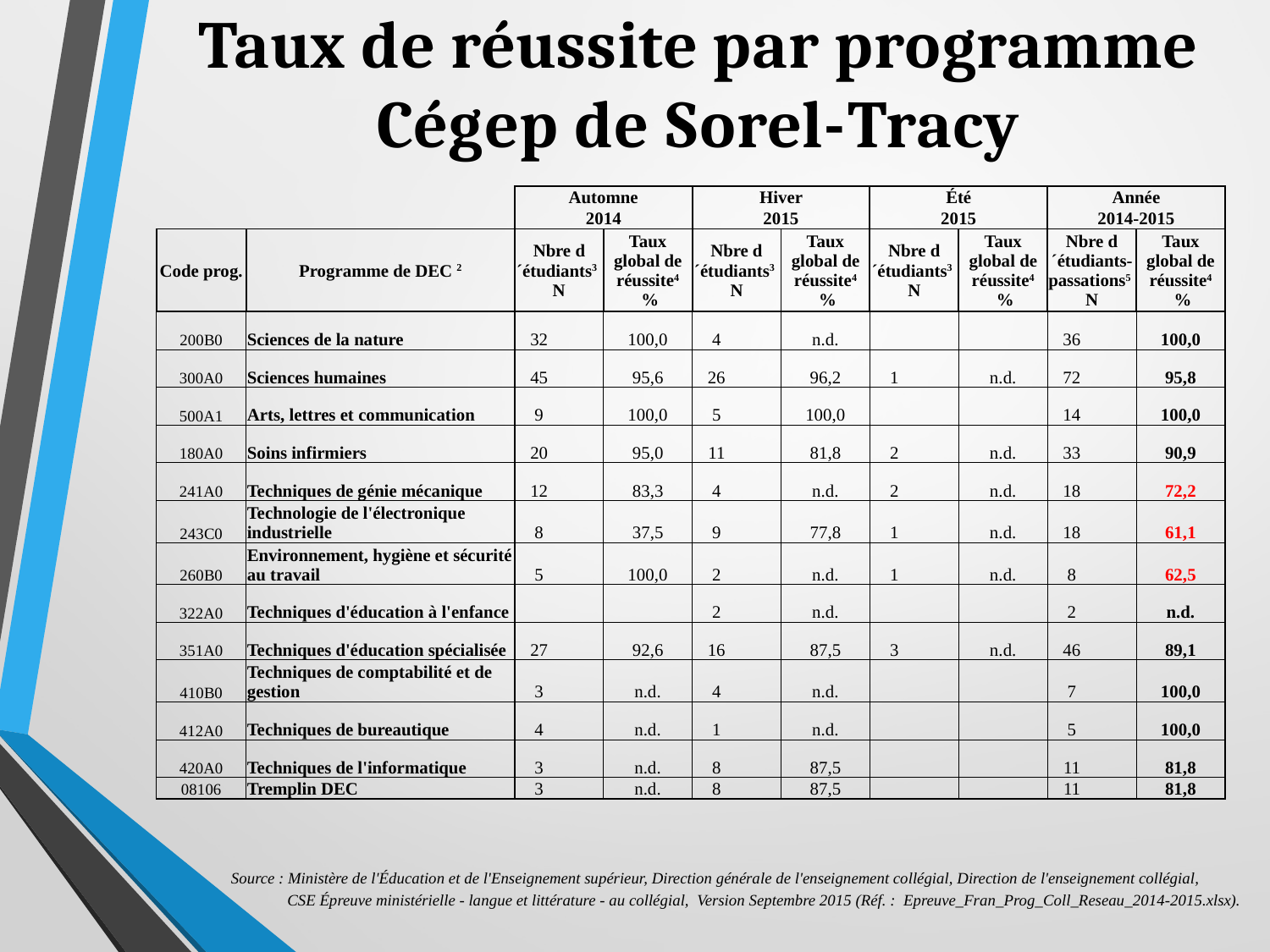

# Taux de réussite par programme Cégep de Sorel-Tracy
|  |  | Automne |  | Hiver |  | Été |  | Année |  |
| --- | --- | --- | --- | --- | --- | --- | --- | --- | --- |
|  |  | 2014 |  | 2015 |  | 2015 |  | 2014-2015 |  |
| Code prog. | Programme de DEC 2 | Nbre d´étudiants3 N | Taux global de réussite4 % | Nbre d´étudiants3 N | Taux global de réussite4 % | Nbre d´étudiants3 N | Taux global de réussite4 % | Nbre d´étudiants-passations5 N | Taux global de réussite4 % |
| 200B0 | Sciences de la nature | 32 | 100,0 | 4 | n.d. |  |  | 36 | 100,0 |
| 300A0 | Sciences humaines | 45 | 95,6 | 26 | 96,2 | 1 | n.d. | 72 | 95,8 |
| 500A1 | Arts, lettres et communication | 9 | 100,0 | 5 | 100,0 |  |  | 14 | 100,0 |
| 180A0 | Soins infirmiers | 20 | 95,0 | 11 | 81,8 | 2 | n.d. | 33 | 90,9 |
| 241A0 | Techniques de génie mécanique | 12 | 83,3 | 4 | n.d. | 2 | n.d. | 18 | 72,2 |
| 243C0 | Technologie de l'électronique industrielle | 8 | 37,5 | 9 | 77,8 | 1 | n.d. | 18 | 61,1 |
| 260B0 | Environnement, hygiène et sécurité au travail | 5 | 100,0 | 2 | n.d. | 1 | n.d. | 8 | 62,5 |
| 322A0 | Techniques d'éducation à l'enfance |  |  | 2 | n.d. |  |  | 2 | n.d. |
| 351A0 | Techniques d'éducation spécialisée | 27 | 92,6 | 16 | 87,5 | 3 | n.d. | 46 | 89,1 |
| 410B0 | Techniques de comptabilité et de gestion | 3 | n.d. | 4 | n.d. |  |  | 7 | 100,0 |
| 412A0 | Techniques de bureautique | 4 | n.d. | 1 | n.d. |  |  | 5 | 100,0 |
| 420A0 | Techniques de l'informatique | 3 | n.d. | 8 | 87,5 |  |  | 11 | 81,8 |
| 08106 | Tremplin DEC | 3 | n.d. | 8 | 87,5 |  |  | 11 | 81,8 |
| Source : Ministère de l'Éducation et de l'Enseignement supérieur, Direction générale de l'enseignement collégial, Direction de l'enseignement collégial, |
| --- |
| CSE Épreuve ministérielle - langue et littérature - au collégial, Version Septembre 2015 (Réf. : Epreuve\_Fran\_Prog\_Coll\_Reseau\_2014-2015.xlsx). |